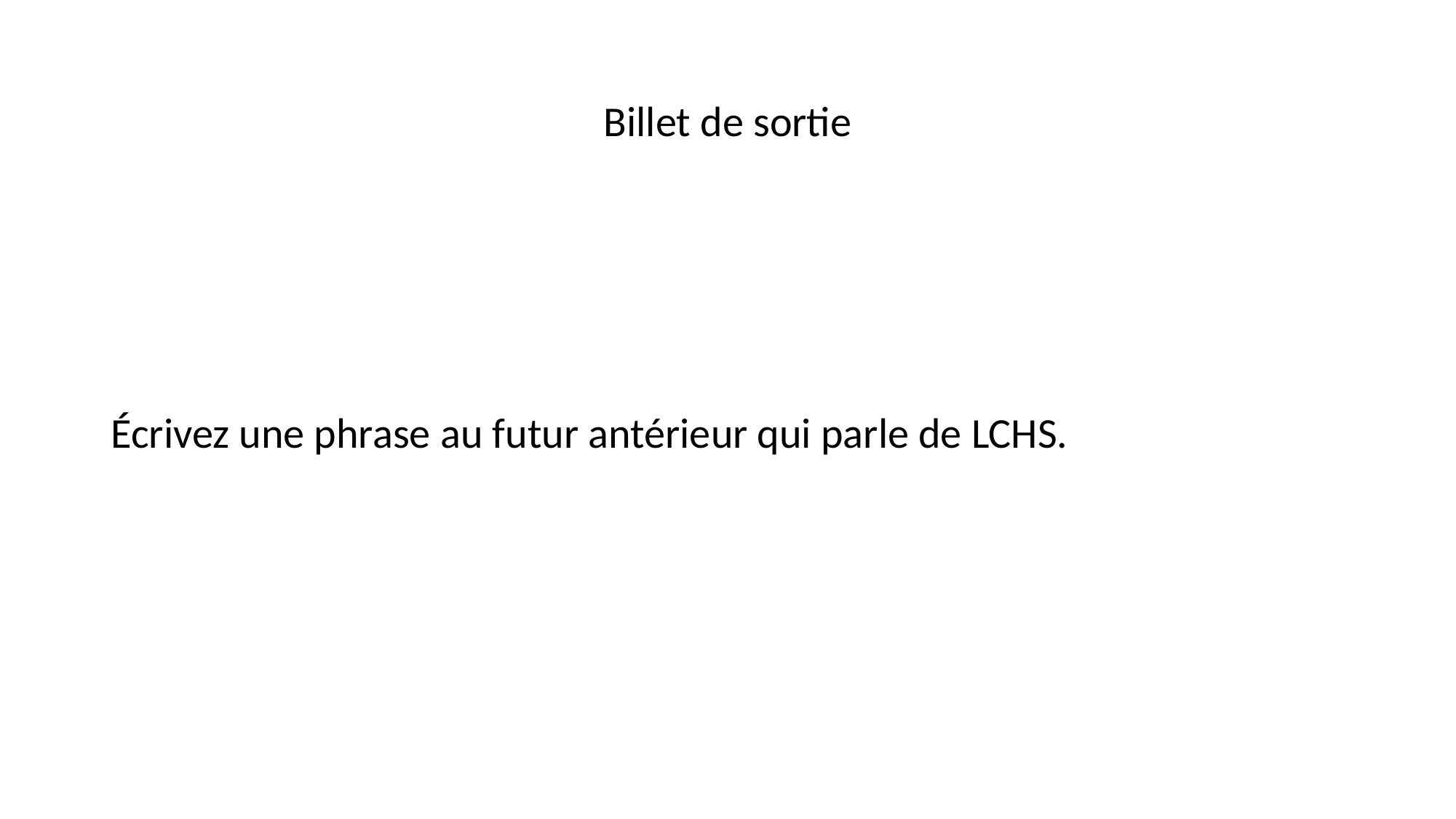

# Billet de sortie

Écrivez une phrase au futur antérieur qui parle de LCHS.